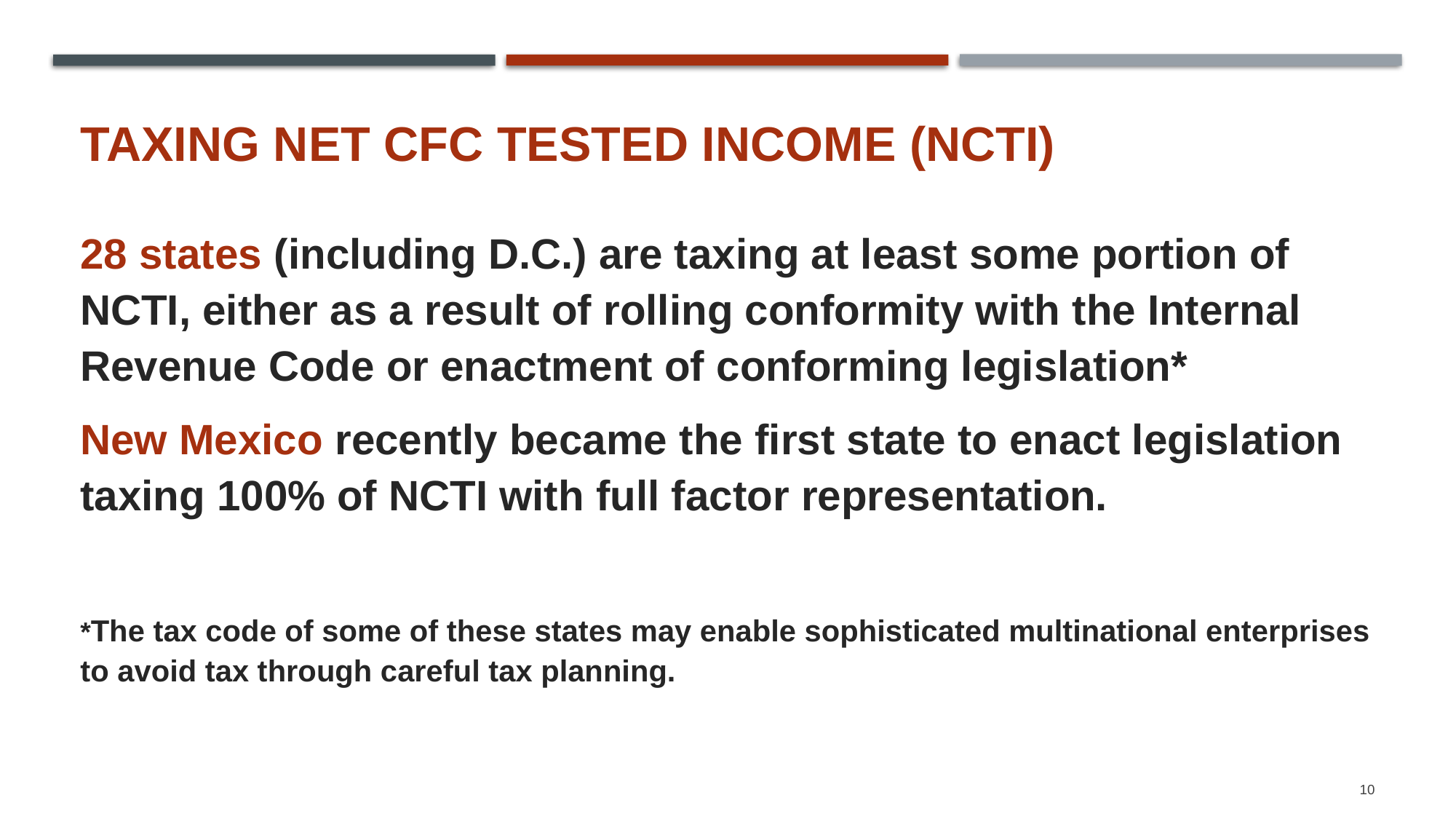

# Taxing Net CFC Tested Income (NCTI)
28 states (including D.C.) are taxing at least some portion of NCTI, either as a result of rolling conformity with the Internal Revenue Code or enactment of conforming legislation*
New Mexico recently became the first state to enact legislation taxing 100% of NCTI with full factor representation.

*The tax code of some of these states may enable sophisticated multinational enterprises to avoid tax through careful tax planning.

10